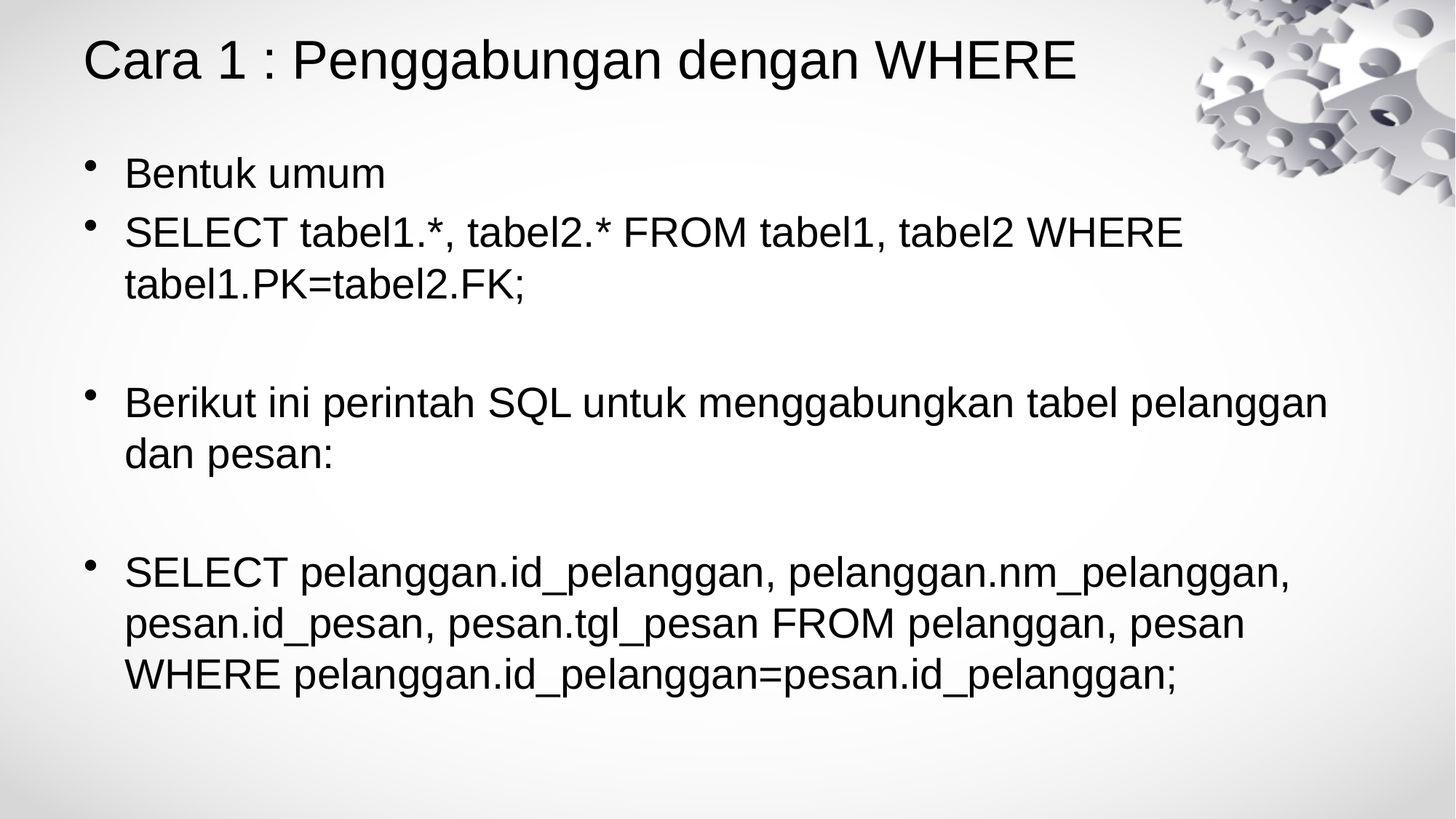

# Cara 1 : Penggabungan dengan WHERE
Bentuk umum
SELECT tabel1.*, tabel2.* FROM tabel1, tabel2 WHERE tabel1.PK=tabel2.FK;

Berikut ini perintah SQL untuk menggabungkan tabel pelanggan dan pesan:

SELECT pelanggan.id_pelanggan, pelanggan.nm_pelanggan, pesan.id_pesan, pesan.tgl_pesan FROM pelanggan, pesan WHERE pelanggan.id_pelanggan=pesan.id_pelanggan;